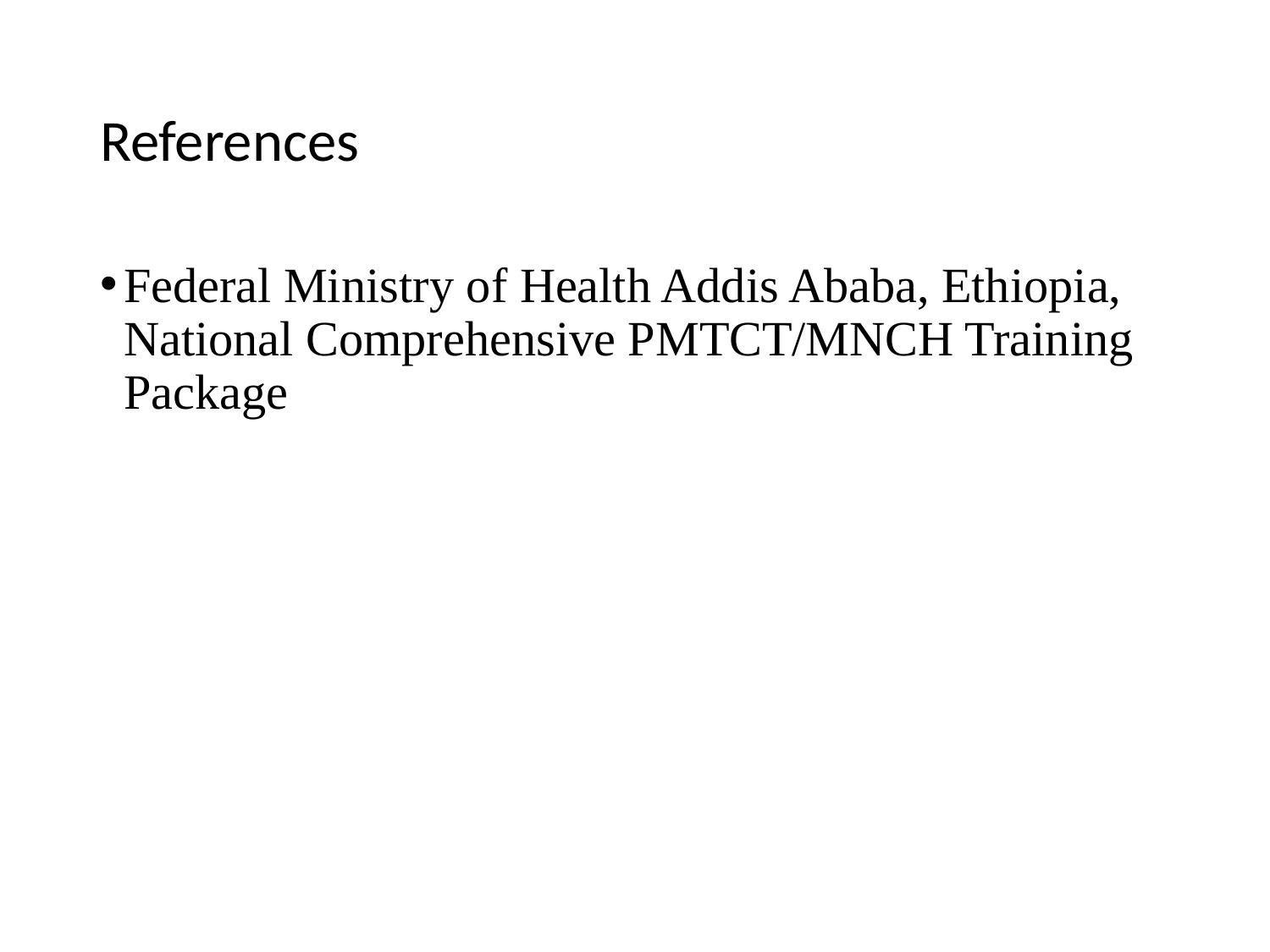

# References
Federal Ministry of Health Addis Ababa, Ethiopia, National Comprehensive PMTCT/MNCH Training Package